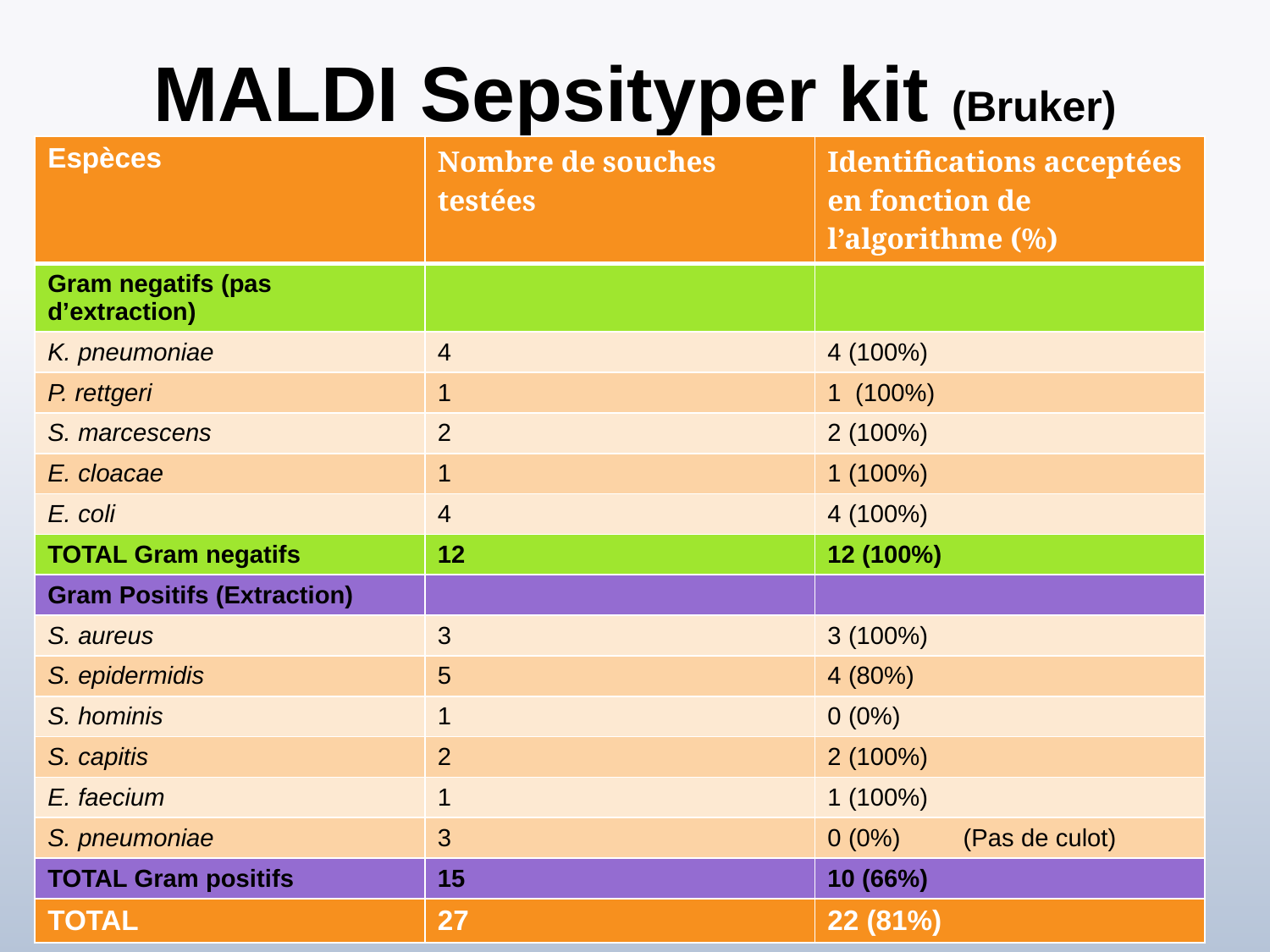

# MALDI Sepsityper kit (Bruker)
| Espèces | Nombre de souches testées | Identifications acceptées en fonction de l’algorithme (%) |
| --- | --- | --- |
| Gram negatifs (pas d’extraction) |  |  |
| K. pneumoniae | 4 | 4 (100%) |
| P. rettgeri | 1 | 1 (100%) |
| S. marcescens | 2 | 2 (100%) |
| E. cloacae | 1 | 1 (100%) |
| E. coli | 4 | 4 (100%) |
| TOTAL Gram negatifs | 12 | 12 (100%) |
| Gram Positifs (Extraction) |  |  |
| S. aureus | 3 | 3 (100%) |
| S. epidermidis | 5 | 4 (80%) |
| S. hominis | 1 | 0 (0%) |
| S. capitis | 2 | 2 (100%) |
| E. faecium | 1 | 1 (100%) |
| S. pneumoniae | 3 | 0 (0%) (Pas de culot) |
| TOTAL Gram positifs | 15 | 10 (66%) |
| TOTAL | 27 | 22 (81%) |